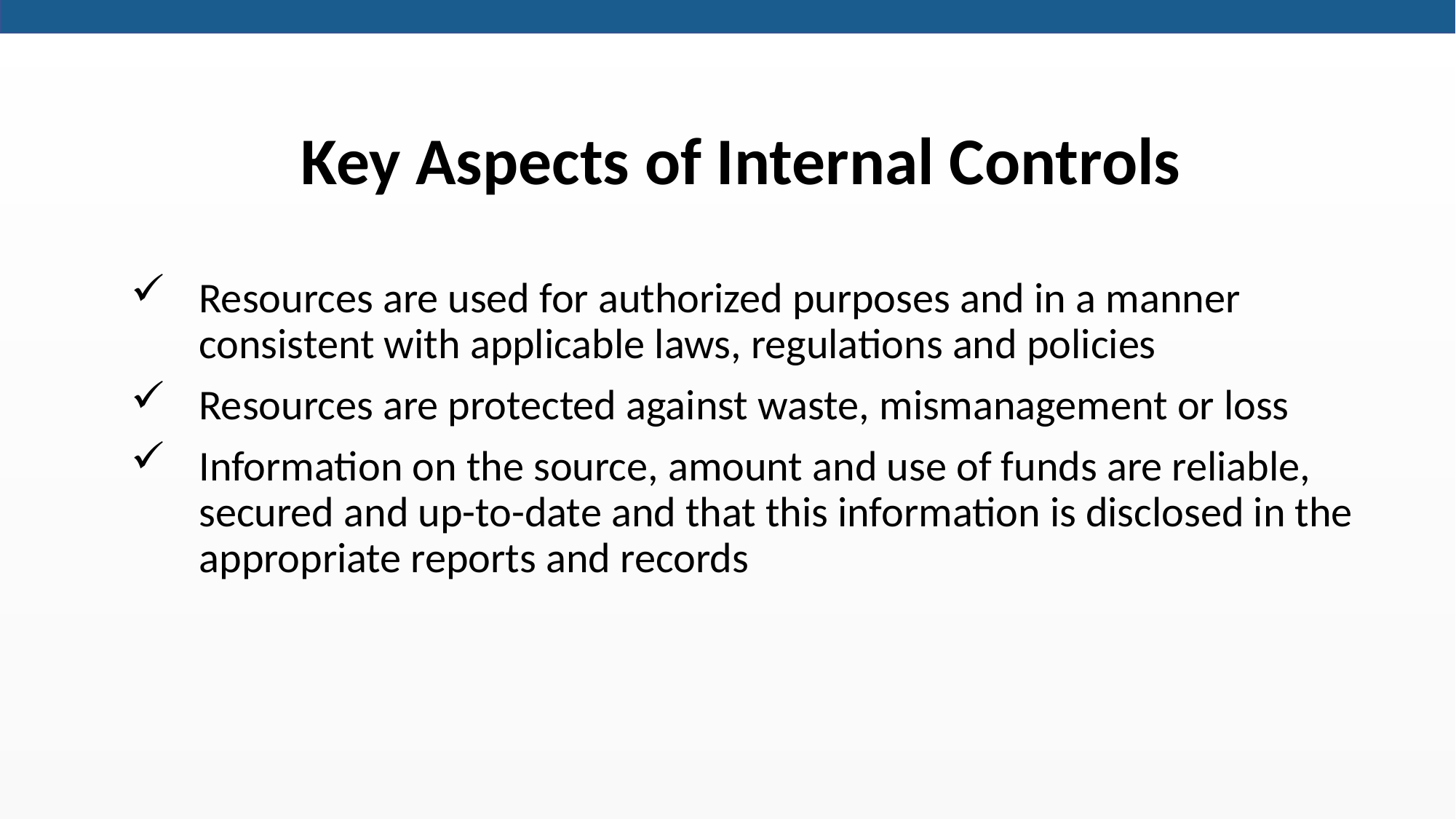

# Key Aspects of Internal Controls
Resources are used for authorized purposes and in a manner consistent with applicable laws, regulations and policies
Resources are protected against waste, mismanagement or loss
Information on the source, amount and use of funds are reliable, secured and up-to-date and that this information is disclosed in the appropriate reports and records